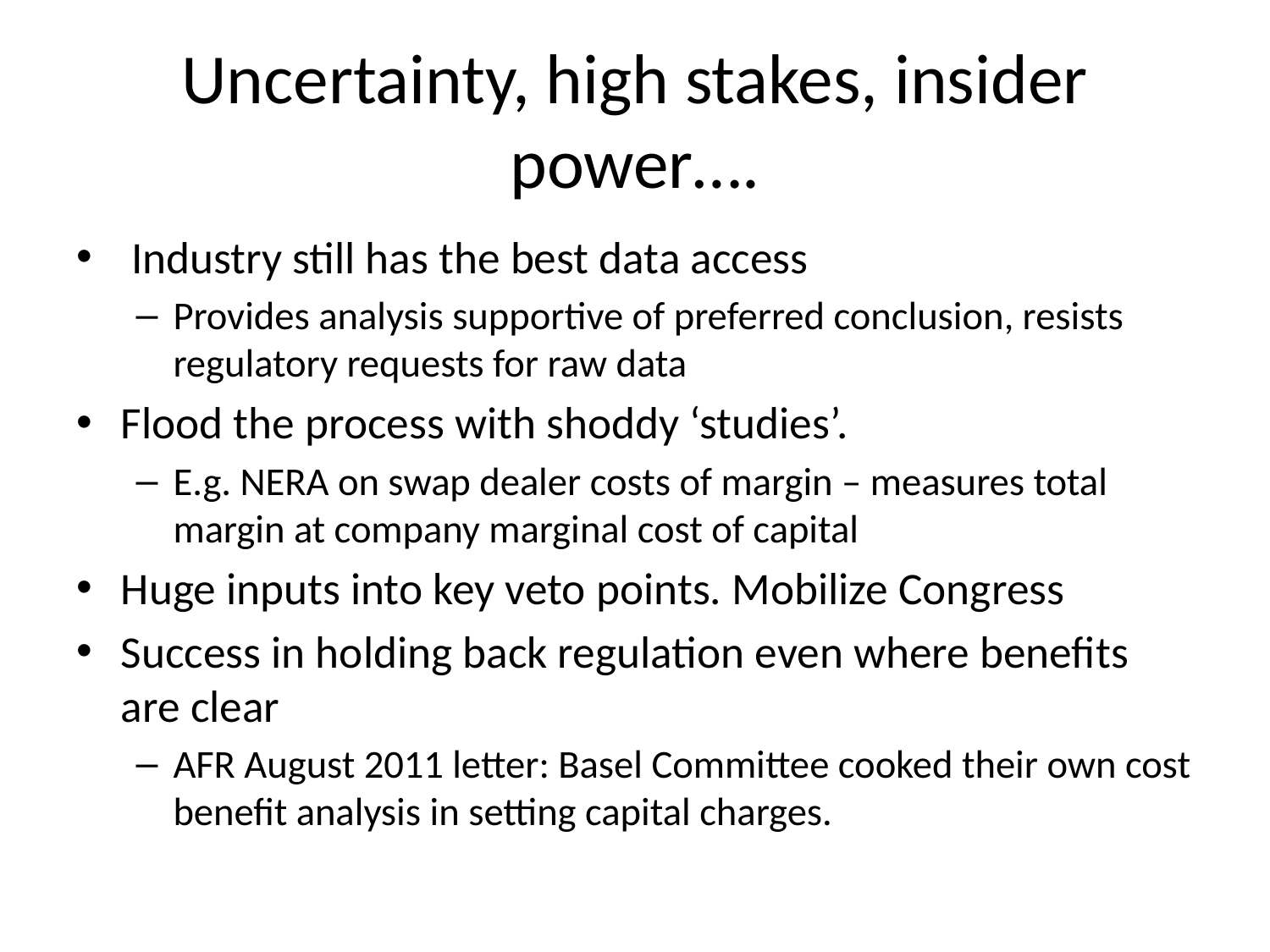

# Uncertainty, high stakes, insider power….
 Industry still has the best data access
Provides analysis supportive of preferred conclusion, resists regulatory requests for raw data
Flood the process with shoddy ‘studies’.
E.g. NERA on swap dealer costs of margin – measures total margin at company marginal cost of capital
Huge inputs into key veto points. Mobilize Congress
Success in holding back regulation even where benefits are clear
AFR August 2011 letter: Basel Committee cooked their own cost benefit analysis in setting capital charges.